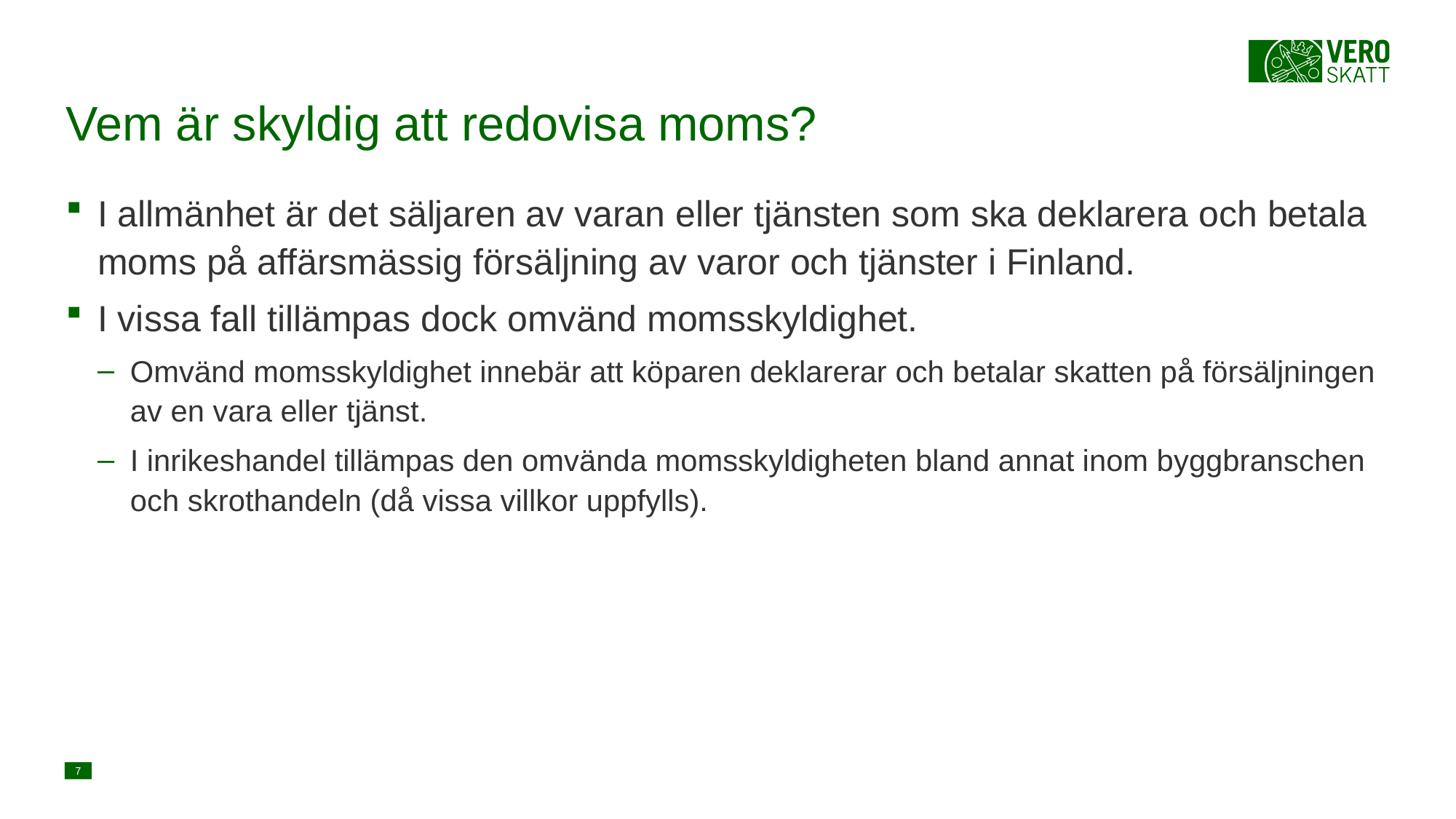

# Vem är skyldig att redovisa moms?
I allmänhet är det säljaren av varan eller tjänsten som ska deklarera och betala moms på affärsmässig försäljning av varor och tjänster i Finland.
I vissa fall tillämpas dock omvänd momsskyldighet.
Omvänd momsskyldighet innebär att köparen deklarerar och betalar skatten på försäljningen av en vara eller tjänst.
I inrikeshandel tillämpas den omvända momsskyldigheten bland annat inom byggbranschen och skrothandeln (då vissa villkor uppfylls).

7